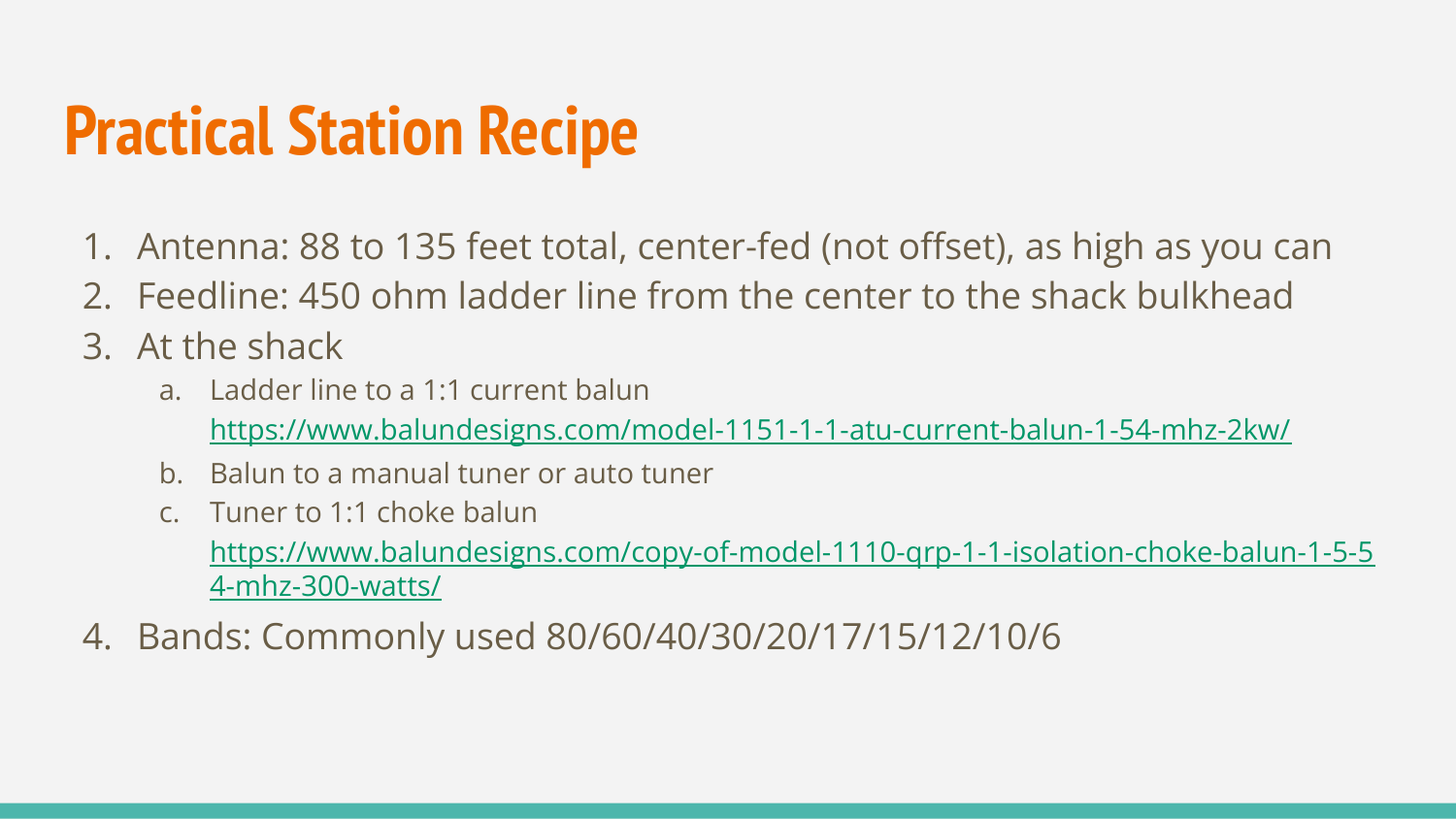

# Practical Station Recipe
Antenna: 88 to 135 feet total, center-fed (not offset), as high as you can
Feedline: 450 ohm ladder line from the center to the shack bulkhead
At the shack
Ladder line to a 1:1 current balun https://www.balundesigns.com/model-1151-1-1-atu-current-balun-1-54-mhz-2kw/
Balun to a manual tuner or auto tuner
Tuner to 1:1 choke balun https://www.balundesigns.com/copy-of-model-1110-qrp-1-1-isolation-choke-balun-1-5-54-mhz-300-watts/
Bands: Commonly used 80/60/40/30/20/17/15/12/10/6